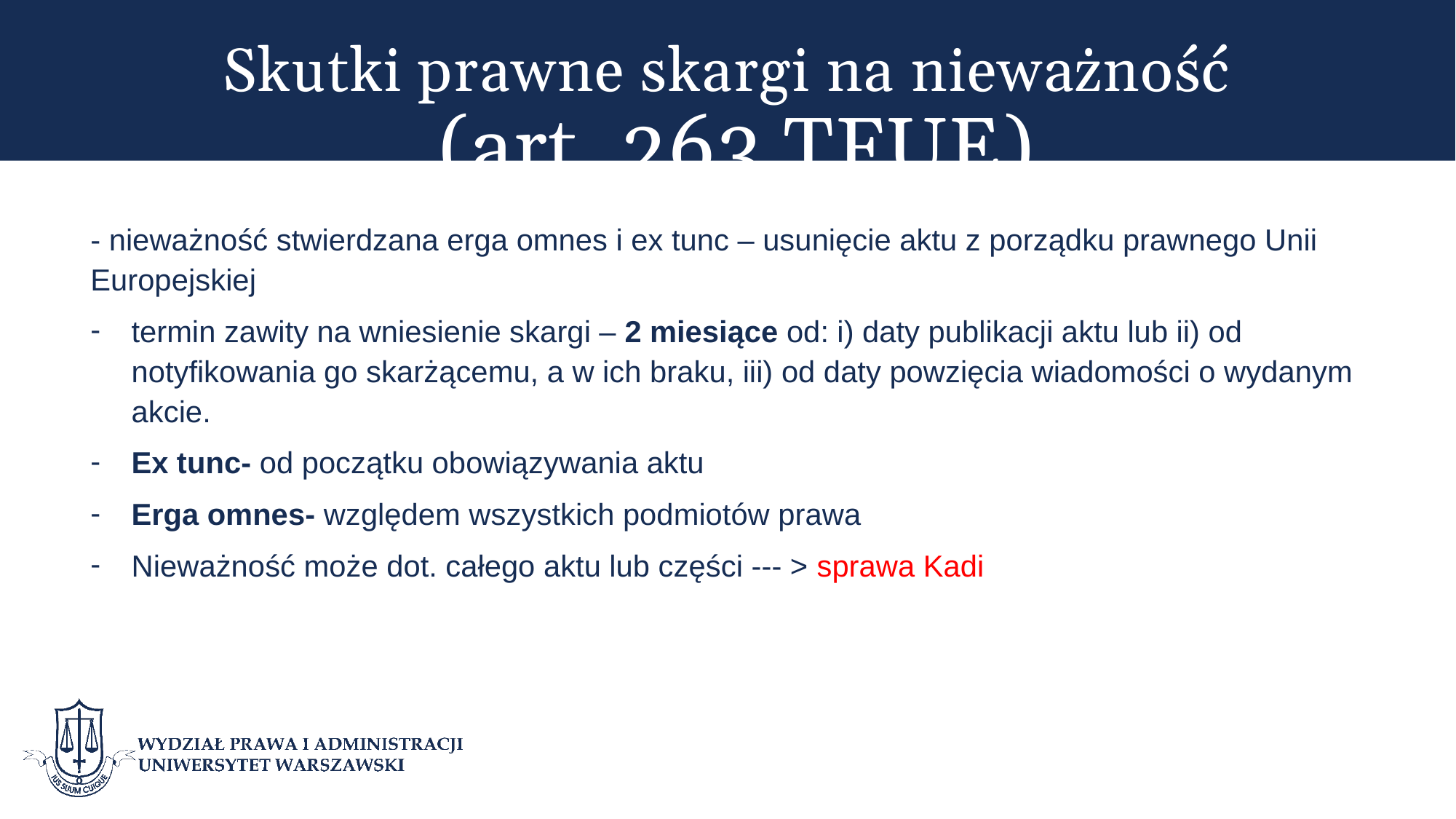

# Skutki prawne skargi na nieważność (art. 263 TFUE)
- nieważność stwierdzana erga omnes i ex tunc – usunięcie aktu z porządku prawnego Unii Europejskiej
termin zawity na wniesienie skargi – 2 miesiące od: i) daty publikacji aktu lub ii) od notyfikowania go skarżącemu, a w ich braku, iii) od daty powzięcia wiadomości o wydanym akcie.
Ex tunc- od początku obowiązywania aktu
Erga omnes- względem wszystkich podmiotów prawa
Nieważność może dot. całego aktu lub części --- > sprawa Kadi